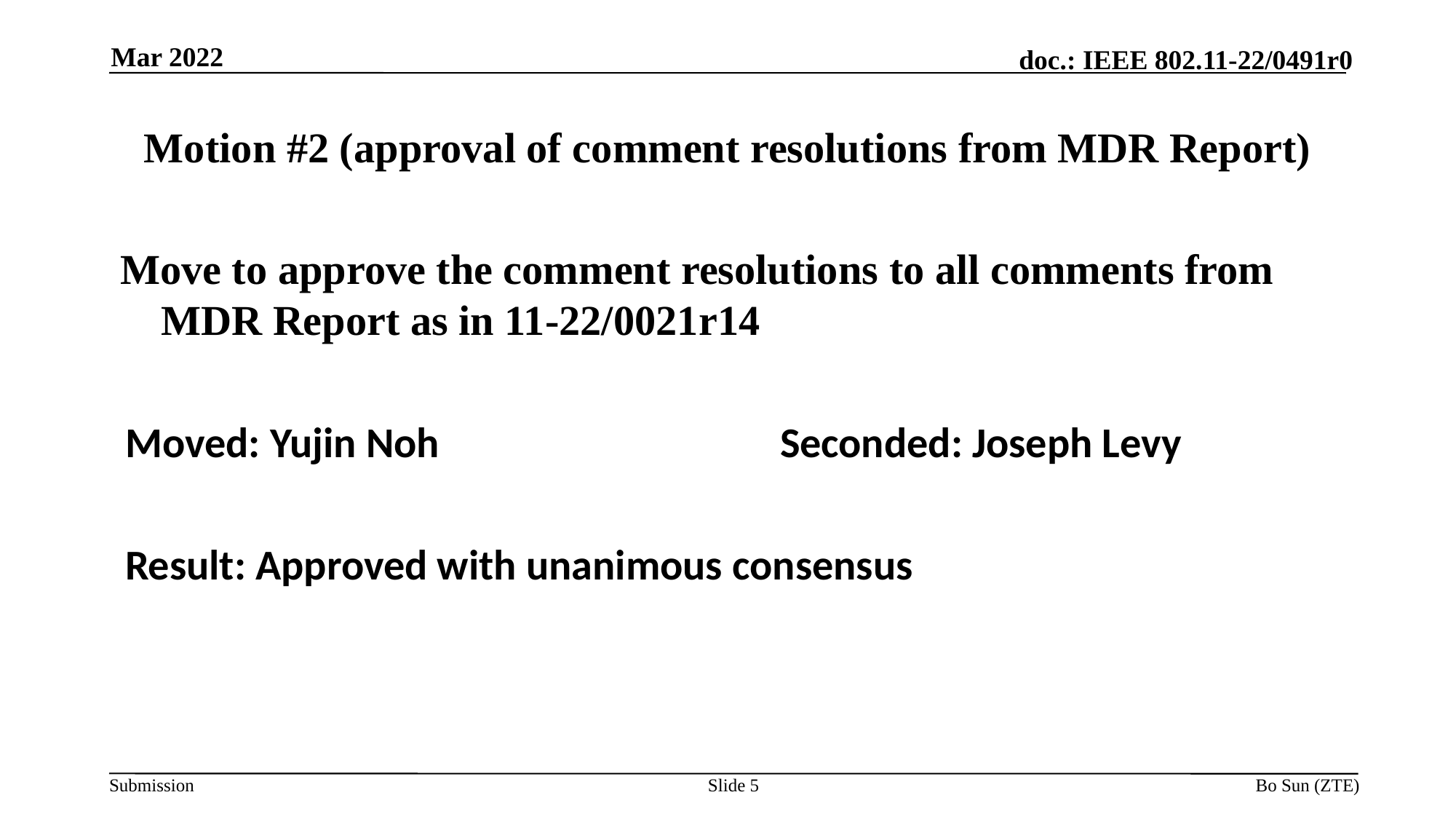

Mar 2022
# Motion #2 (approval of comment resolutions from MDR Report)
Move to approve the comment resolutions to all comments from MDR Report as in 11-22/0021r14

Moved: Yujin Noh				Seconded: Joseph Levy

Result: Approved with unanimous consensus
Slide 5
Bo Sun (ZTE)